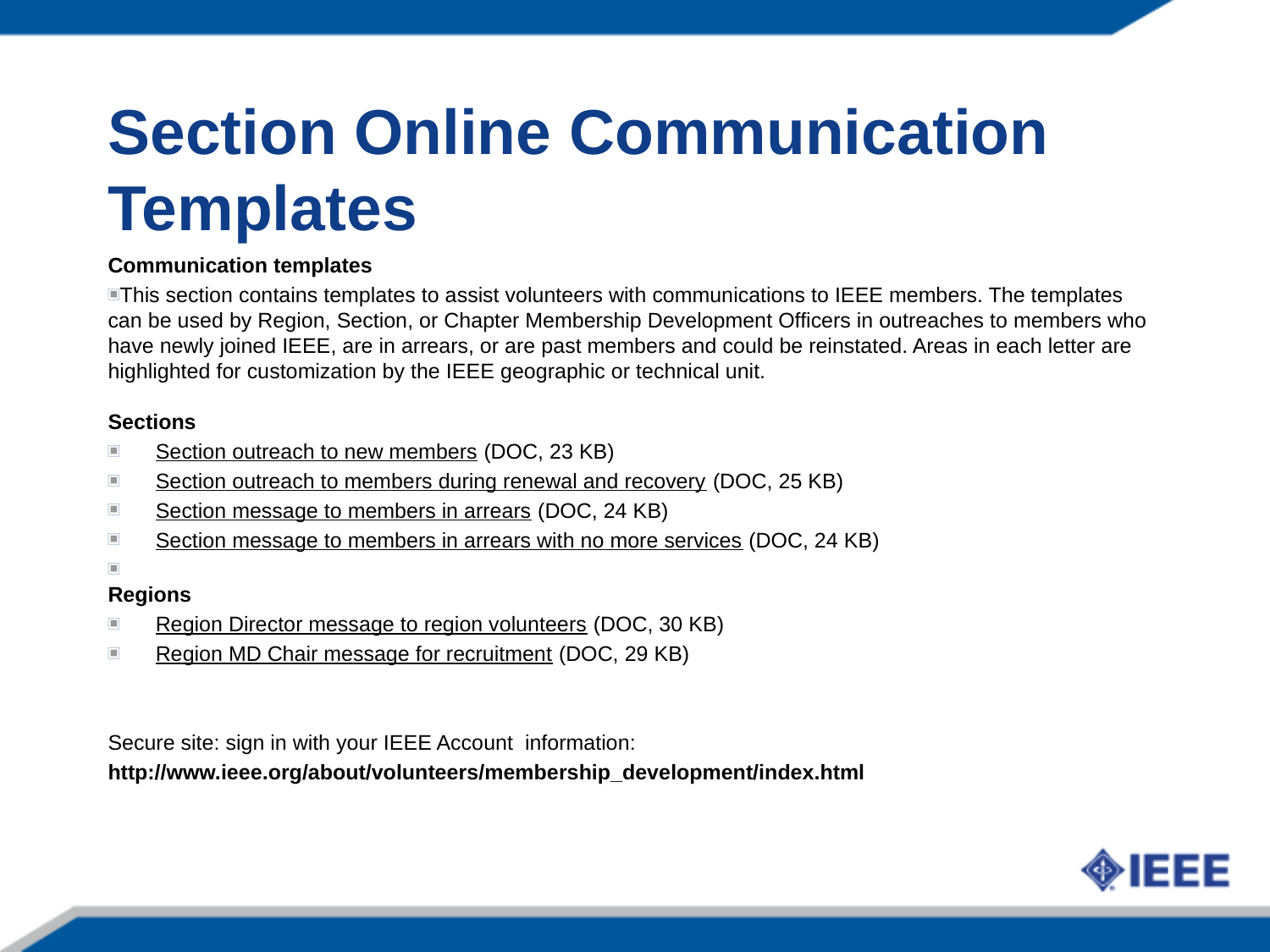

# Section Online Communication Templates

Communication templates
This section contains templates to assist volunteers with communications to IEEE members. The templates can be used by Region, Section, or Chapter Membership Development Officers in outreaches to members who have newly joined IEEE, are in arrears, or are past members and could be reinstated. Areas in each letter are highlighted for customization by the IEEE geographic or technical unit.
Sections
Section outreach to new members (DOC, 23 KB)
Section outreach to members during renewal and recovery (DOC, 25 KB)
Section message to members in arrears (DOC, 24 KB)
Section message to members in arrears with no more services (DOC, 24 KB)
Regions
Region Director message to region volunteers (DOC, 30 KB)
Region MD Chair message for recruitment (DOC, 29 KB)

Secure site: sign in with your IEEE Account  information:
http://www.ieee.org/about/volunteers/membership_development/index.html